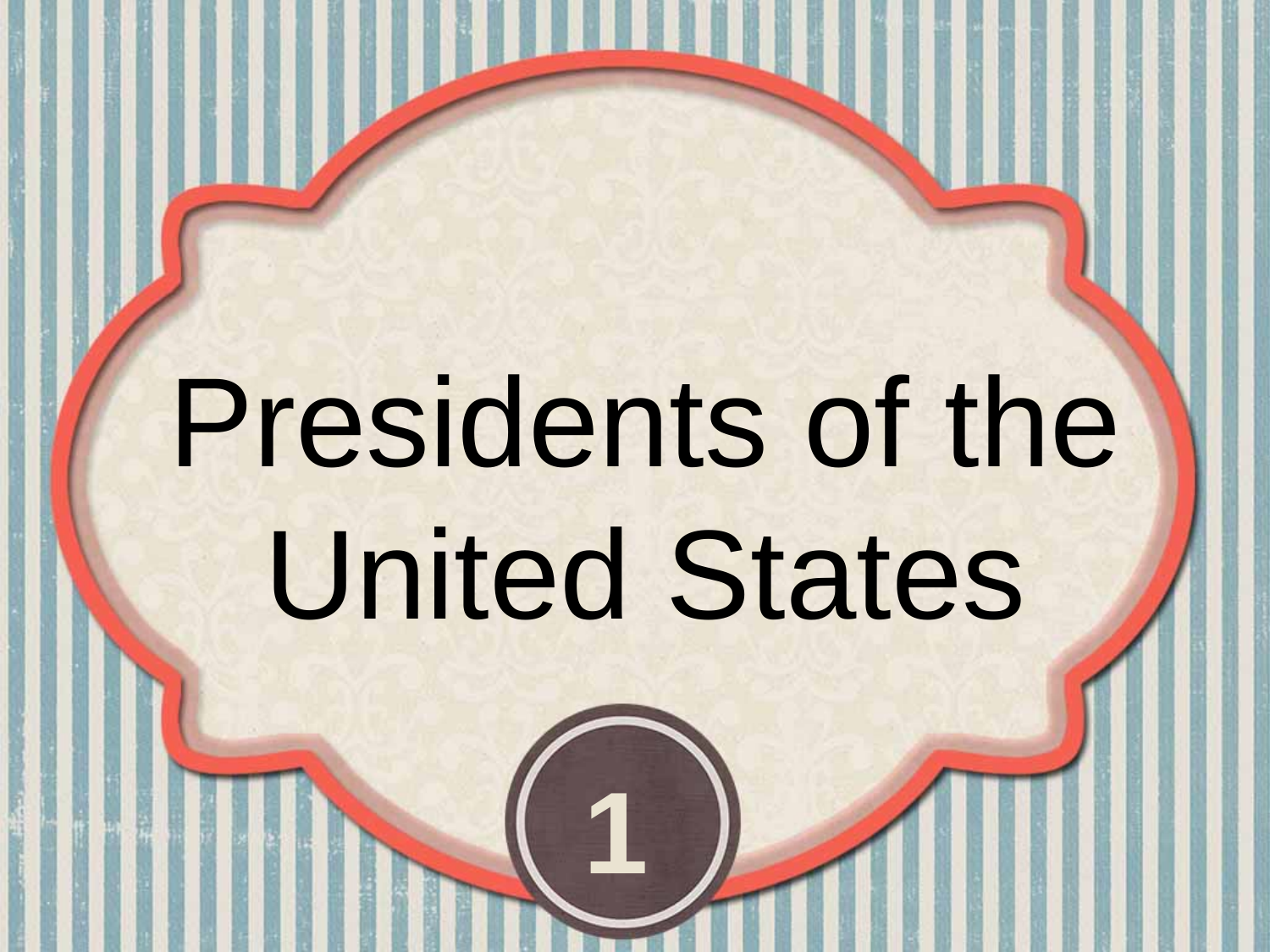

# Presidents of the United States
1